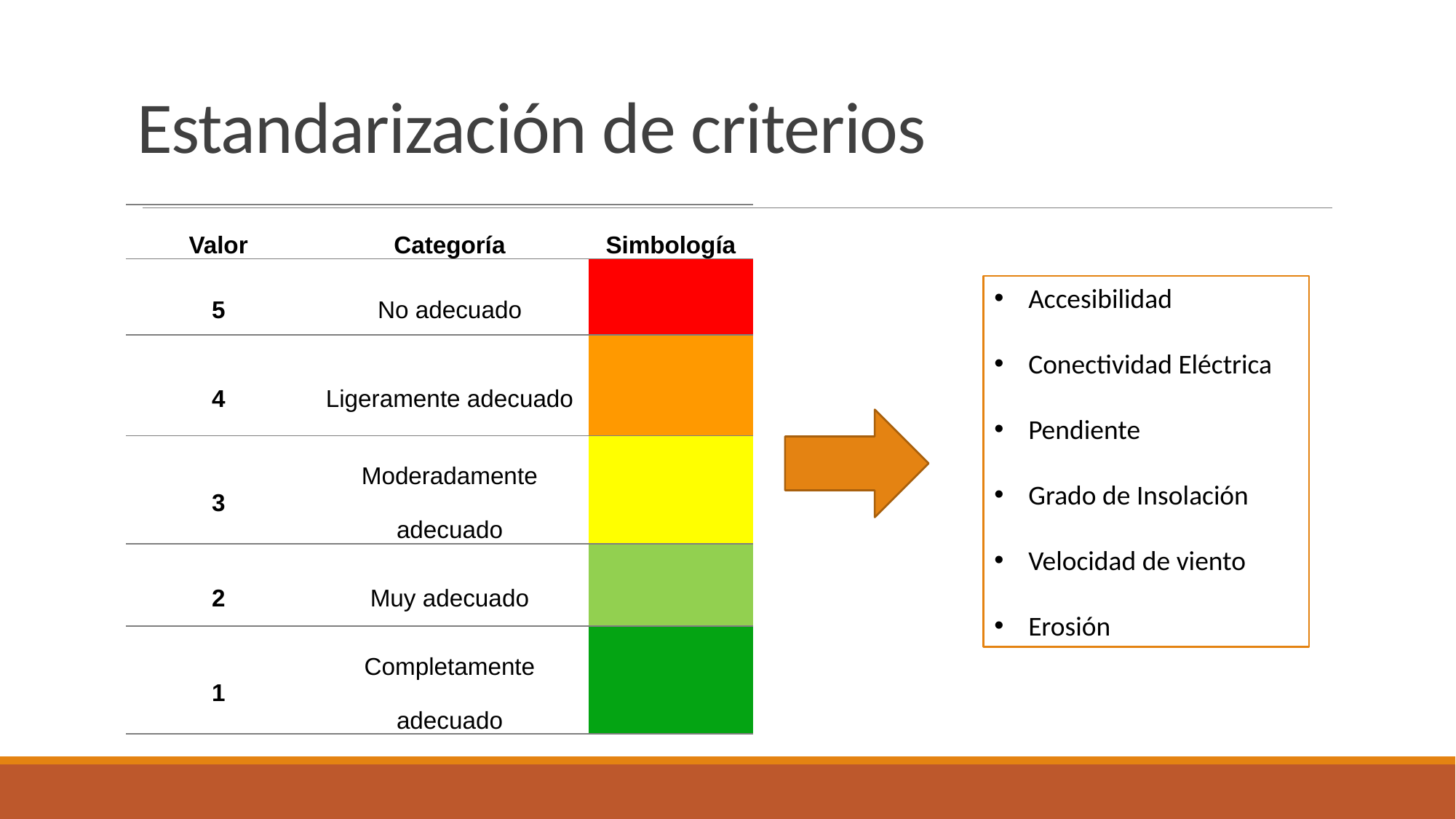

# Estandarización de criterios
| Valor | Categoría | Simbología |
| --- | --- | --- |
| 5 | No adecuado |  |
| 4 | Ligeramente adecuado |  |
| 3 | Moderadamente adecuado |  |
| 2 | Muy adecuado |  |
| 1 | Completamente adecuado |  |
Accesibilidad

Conectividad Eléctrica

Pendiente

Grado de Insolación

Velocidad de viento

Erosión